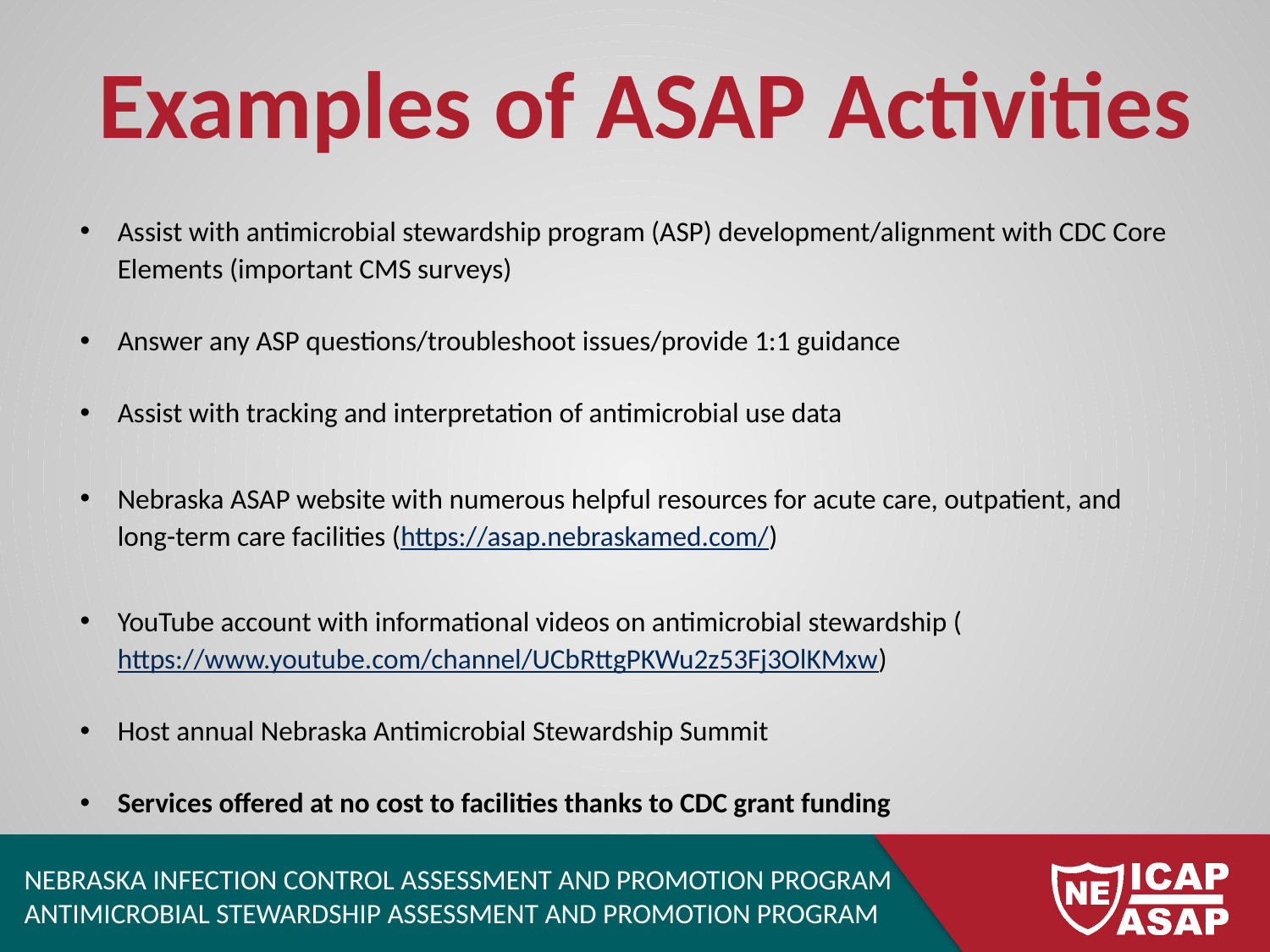

# Examples of ASAP Activities
Assist with antimicrobial stewardship program (ASP) development/alignment with CDC Core Elements (important CMS surveys)

Answer any ASP questions/troubleshoot issues/provide 1:1 guidance

Assist with tracking and interpretation of antimicrobial use data

Nebraska ASAP website with numerous helpful resources for acute care, outpatient, and long-term care facilities (https://asap.nebraskamed.com/)

YouTube account with informational videos on antimicrobial stewardship (https://www.youtube.com/channel/UCbRttgPKWu2z53Fj3OlKMxw)

Host annual Nebraska Antimicrobial Stewardship Summit

Services offered at no cost to facilities thanks to CDC grant funding